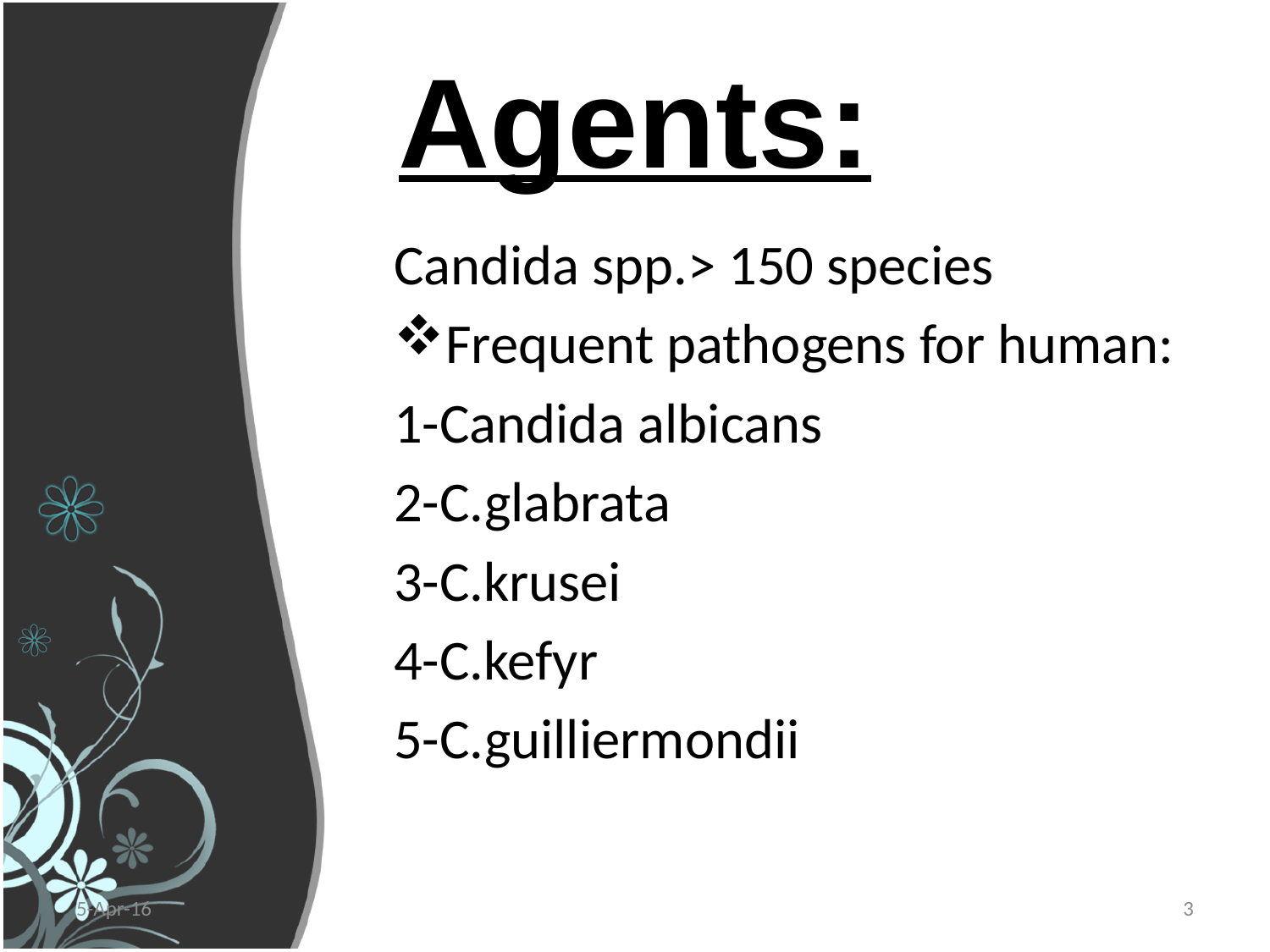

# Agents:
Candida spp.> 150 species
Frequent pathogens for human:
1-Candida albicans
2-C.glabrata
3-C.krusei
4-C.kefyr
5-C.guilliermondii

5-Apr-16
3